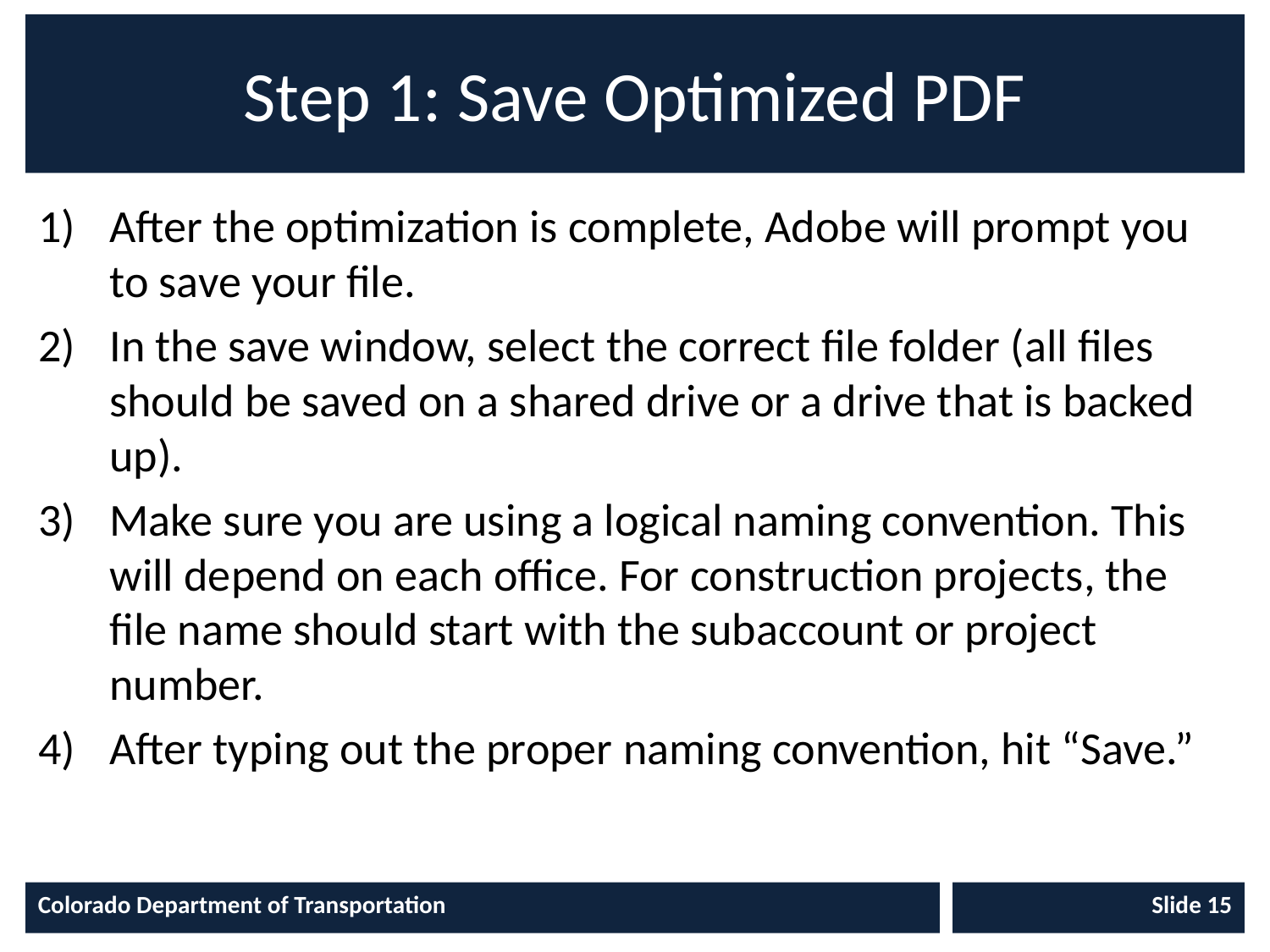

# Step 1: Save Optimized PDF
After the optimization is complete, Adobe will prompt you to save your file.
In the save window, select the correct file folder (all files should be saved on a shared drive or a drive that is backed up).
Make sure you are using a logical naming convention. This will depend on each office. For construction projects, the file name should start with the subaccount or project number.
After typing out the proper naming convention, hit “Save.”
Colorado Department of Transportation
Slide 15